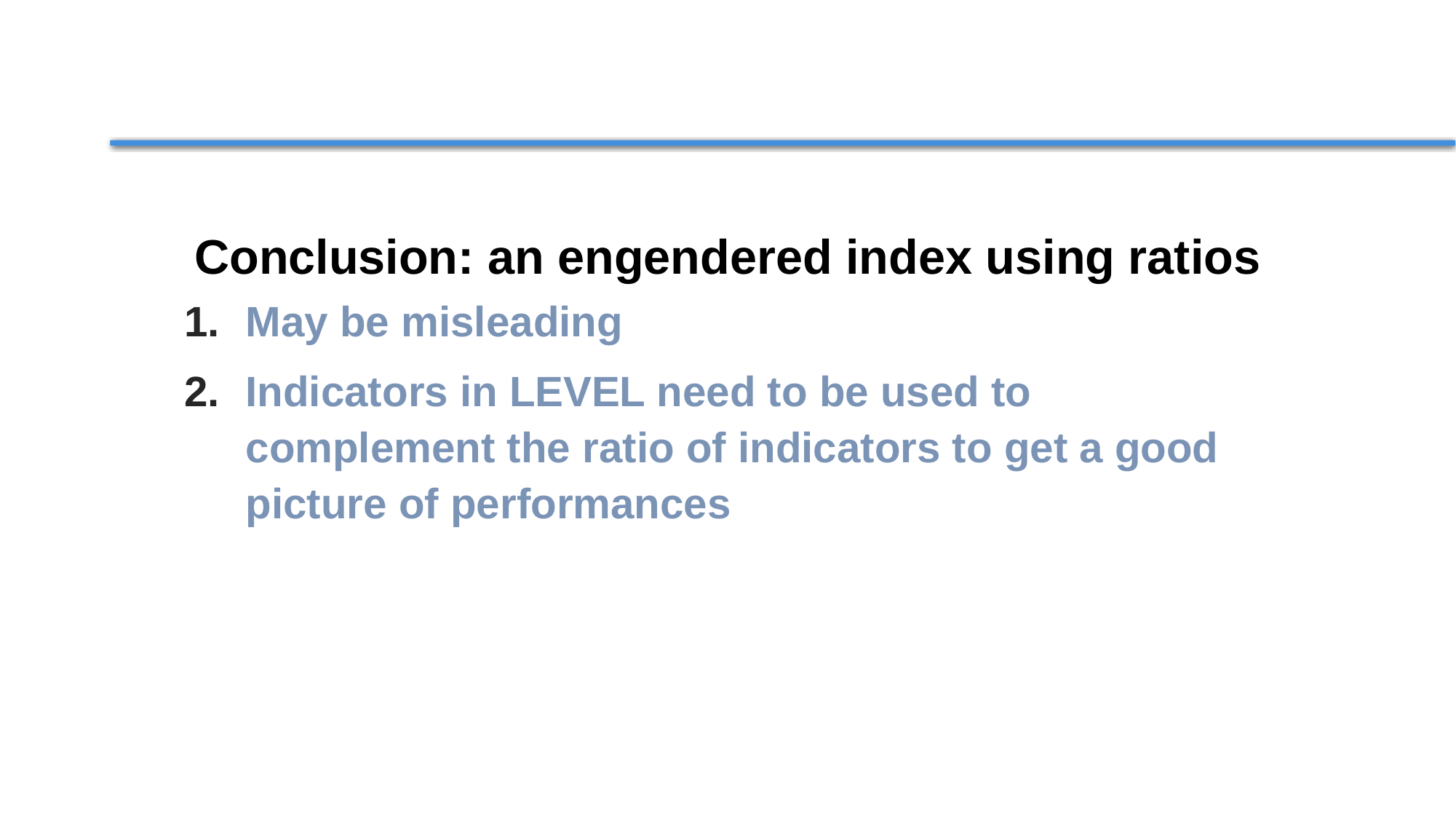

Conclusion: an engendered index using ratios
May be misleading
Indicators in LEVEL need to be used to complement the ratio of indicators to get a good picture of performances

The tool is ready